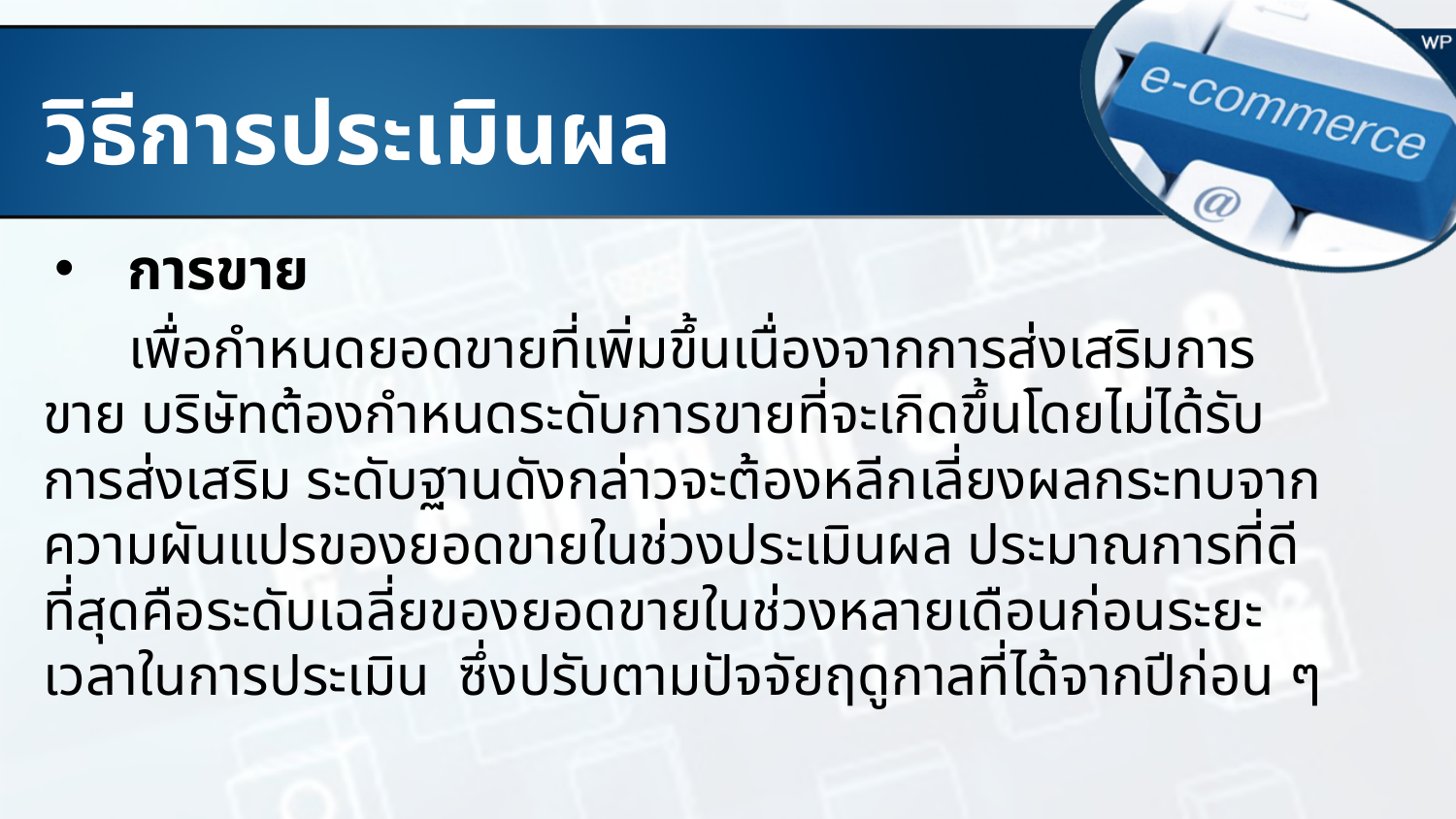

# วิธีการประเมินผล
การขาย
เพื่อกำหนดยอดขายที่เพิ่มขึ้นเนื่องจากการส่งเสริมการขาย บริษัทต้องกำหนดระดับการขายที่จะเกิดขึ้นโดยไม่ได้รับการส่งเสริม ระดับฐานดังกล่าวจะต้องหลีกเลี่ยงผลกระทบจากความผันแปรของยอดขายในช่วงประเมินผล ประมาณการที่ดีที่สุดคือระดับเฉลี่ยของยอดขายในช่วงหลายเดือนก่อนระยะเวลาในการประเมิน  ซึ่งปรับตามปัจจัยฤดูกาลที่ได้จากปีก่อน ๆ